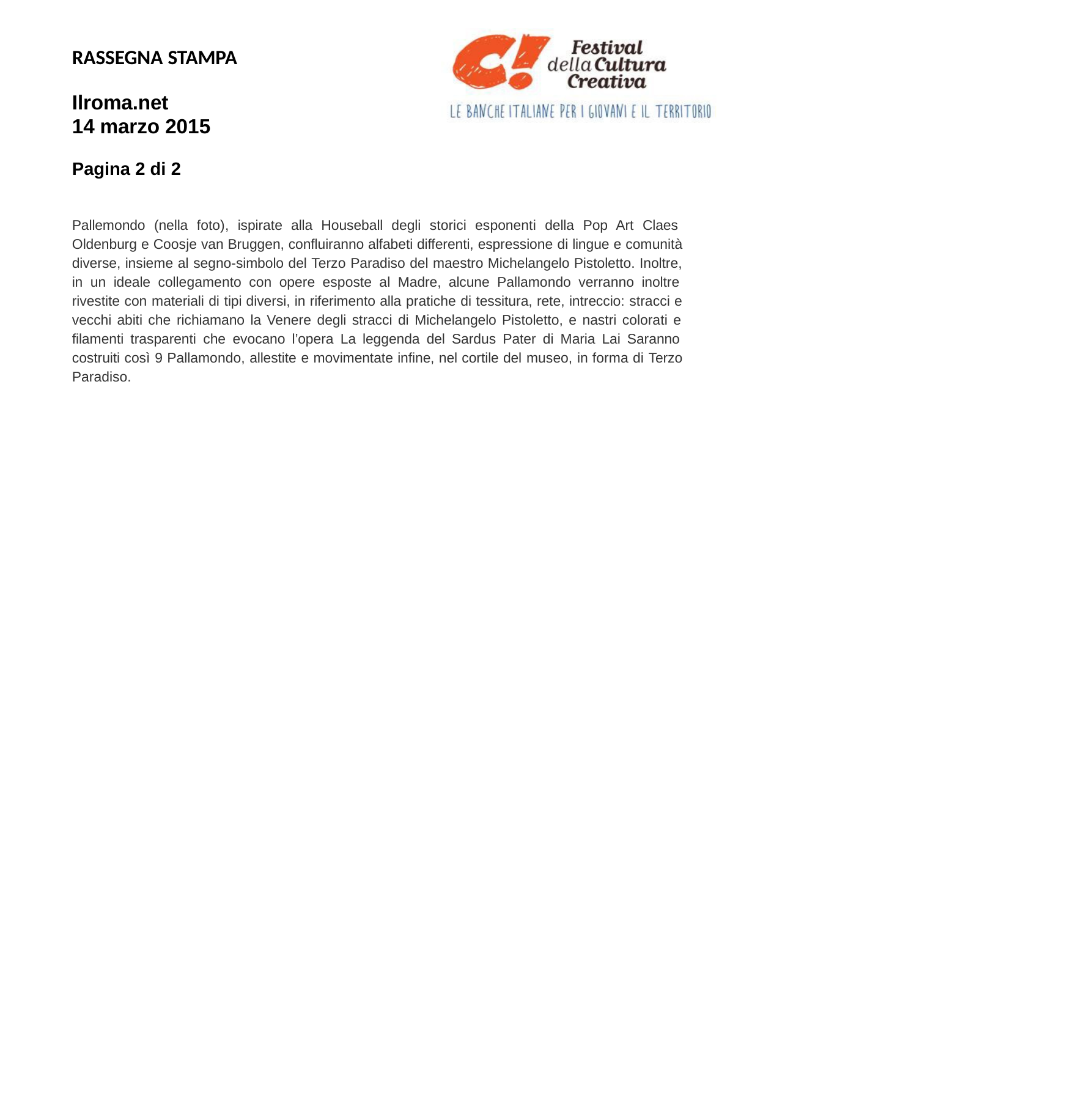

RASSEGNA STAMPA

Ilroma.net
14 marzo 2015
Pagina 2 di 2

Pallemondo (nella foto), ispirate alla Houseball degli storici esponenti della Pop Art Claes  Oldenburg e Coosje van Bruggen, confluiranno alfabeti differenti, espressione di lingue e comunità  diverse, insieme al segno-simbolo del Terzo Paradiso del maestro Michelangelo Pistoletto. Inoltre,  in un ideale collegamento con opere esposte al Madre, alcune Pallamondo verranno inoltre  rivestite con materiali di tipi diversi, in riferimento alla pratiche di tessitura, rete, intreccio: stracci e  vecchi abiti che richiamano la Venere degli stracci di Michelangelo Pistoletto, e nastri colorati e  filamenti trasparenti che evocano l’opera La leggenda del Sardus Pater di Maria Lai Saranno  costruiti così 9 Pallamondo, allestite e movimentate infine, nel cortile del museo, in forma di Terzo  Paradiso.